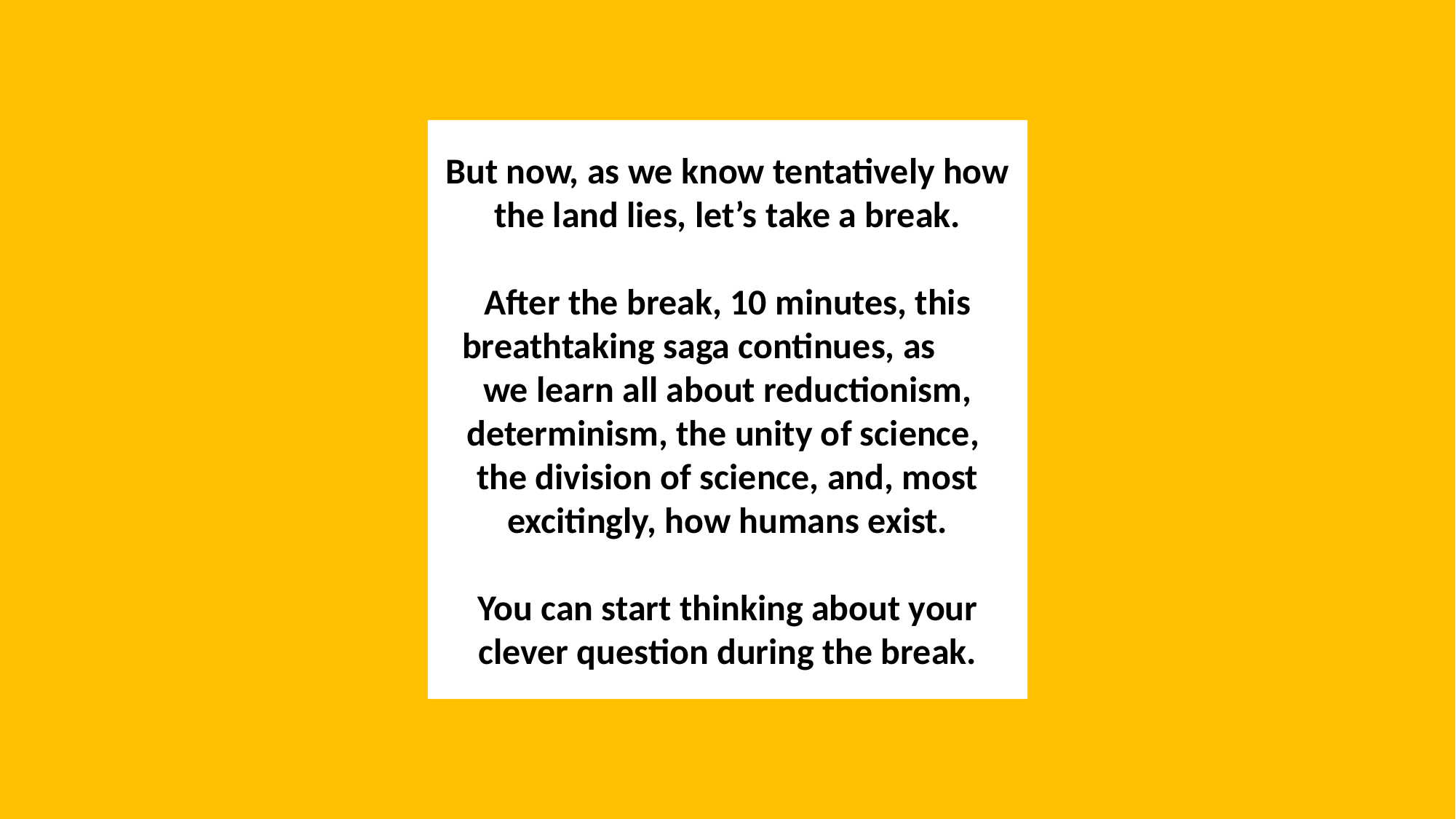

But now, as we know tentatively how the land lies, let’s take a break.

After the break, 10 minutes, this breathtaking saga continues, as        we learn all about reductionism, determinism, the unity of science,  the division of science, and, most excitingly, how humans exist.

You can start thinking about your clever question during the break.